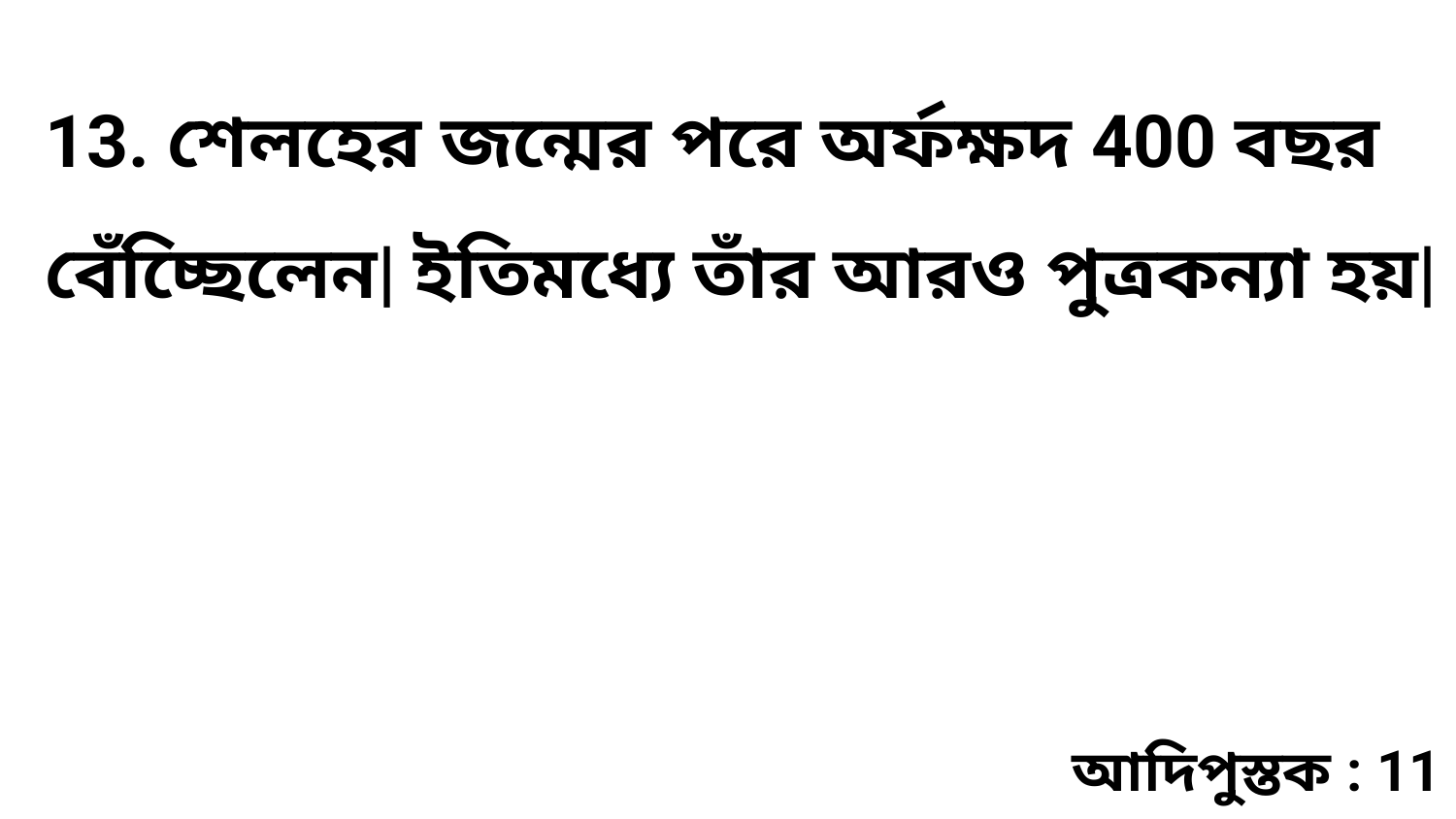

13. শেলহের জন্মের পরে অর্ফক্ষদ 400 বছর বেঁচ্ছেিলেন| ইতিমধ্যে তাঁর আরও পুত্রকন্যা হয়|
আদিপুস্তক : 11